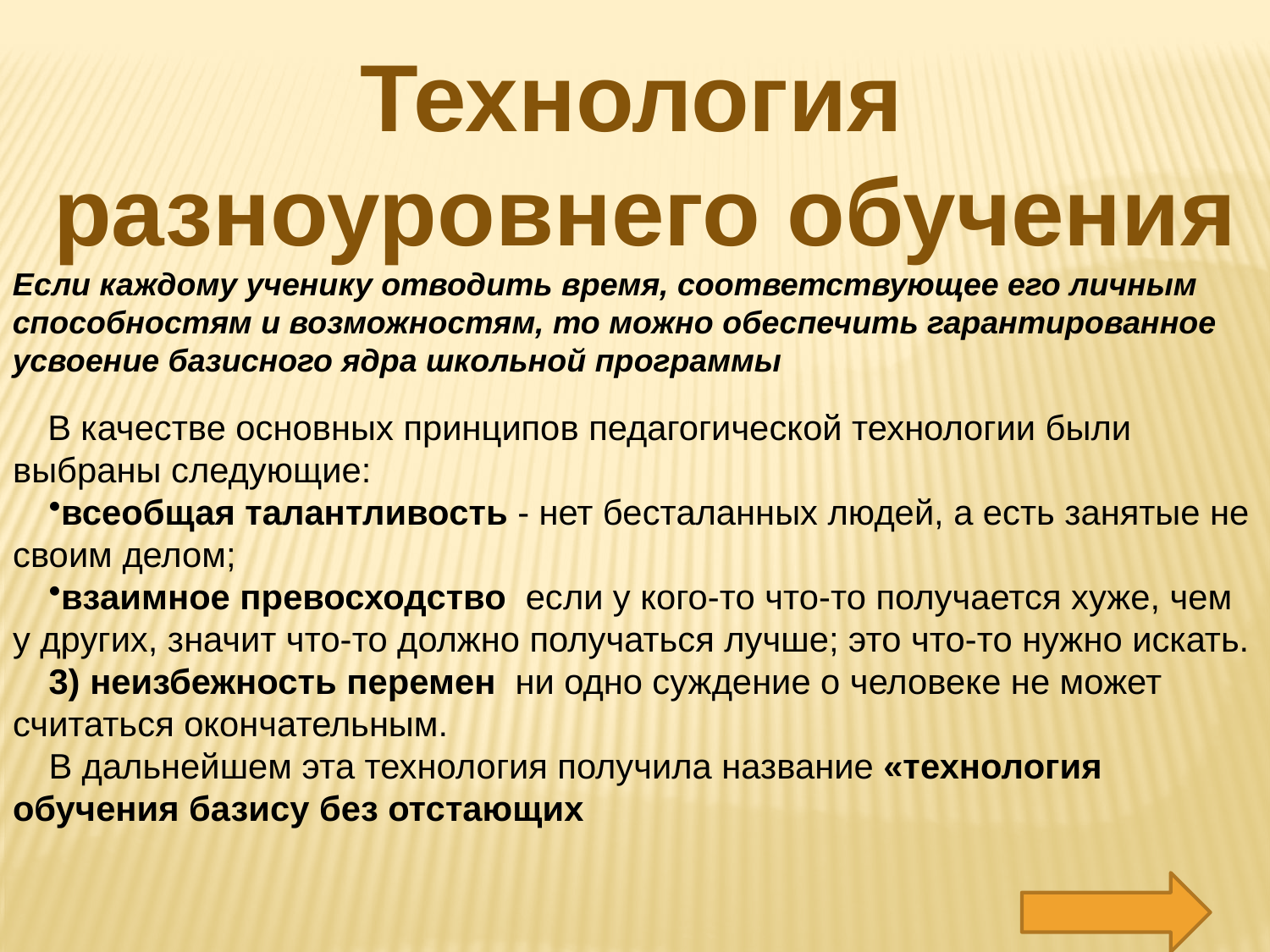

Технология
разноуровнего обучения
Если каждому ученику отводить время, соответствующее его личным способностям и возможностям, то можно обеспечить гарантированное усвоение базисного ядра школьной программы
В качестве основных принципов педагогической технологии были выбраны следующие:
всеобщая талантливость - нет бесталанных людей, а есть занятые не своим делом;
взаимное превосходство  если у кого-то что-то получается хуже, чем у других, значит что-то должно получаться лучше; это что-то нужно искать.
3) неизбежность перемен  ни одно суждение о человеке не может считаться окончательным.
В дальнейшем эта технология получила название «технология обучения базису без отстающих